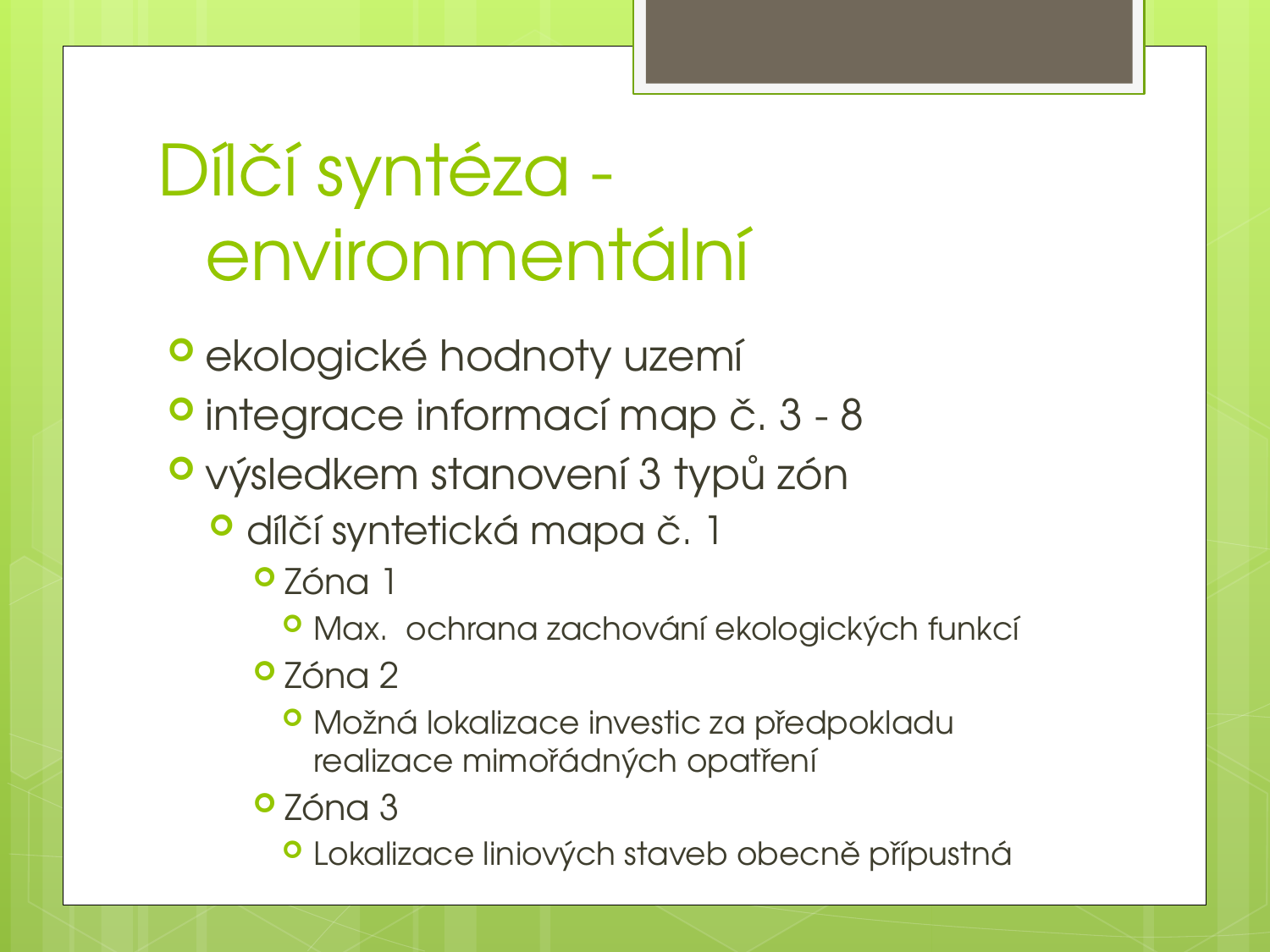

# Dílčí syntéza - environmentální
ekologické hodnoty uzemí
integrace informací map č. 3 - 8
výsledkem stanovení 3 typů zón
dílčí syntetická mapa č. 1
Zóna 1
Max.  ochrana zachování ekologických funkcí
Zóna 2
Možná lokalizace investic za předpokladu realizace mimořádných opatření
Zóna 3
Lokalizace liniových staveb obecně přípustná